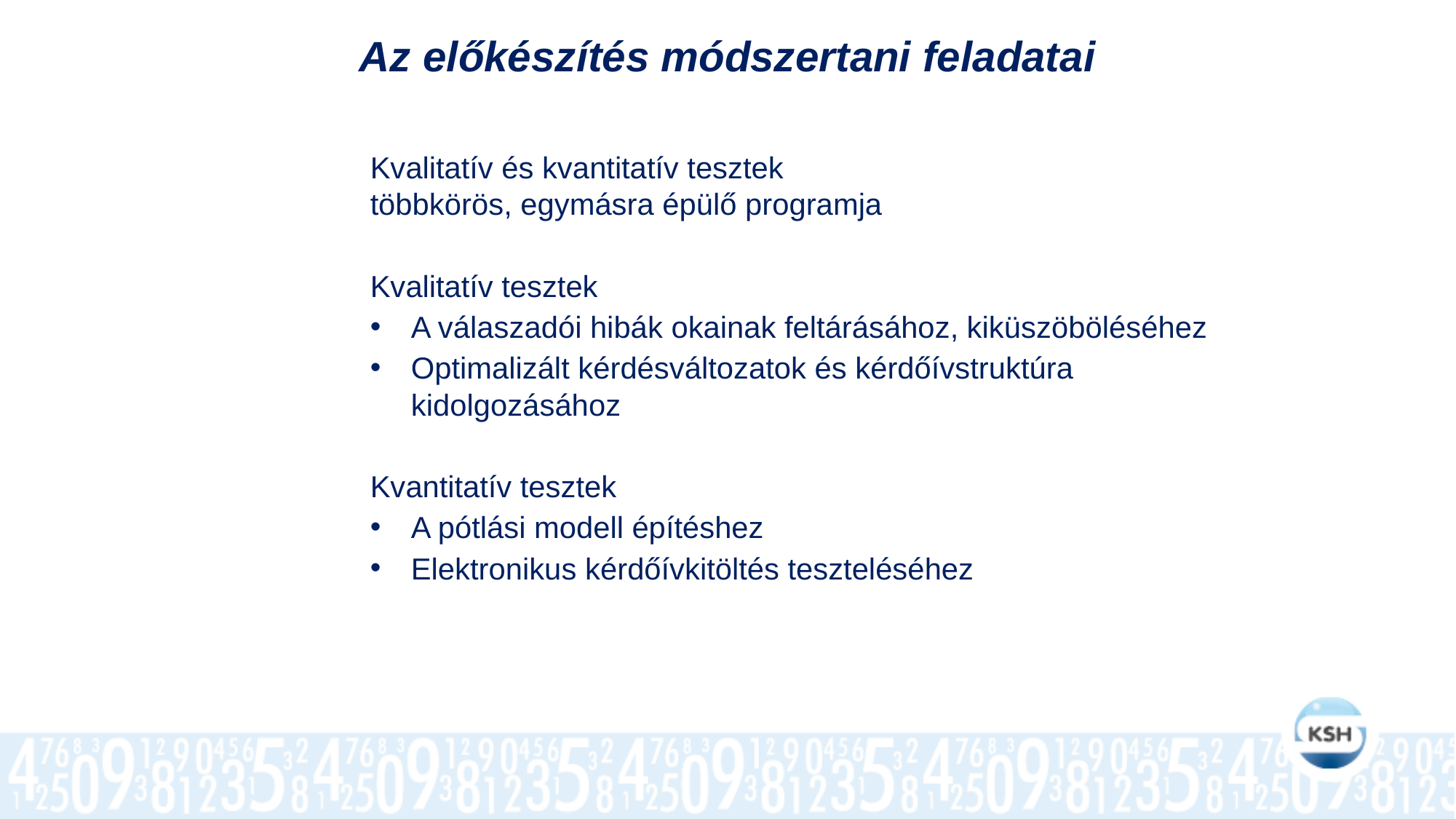

Az előkészítés módszertani feladatai
Kvalitatív és kvantitatív tesztek
többkörös, egymásra épülő programja

Kvalitatív tesztek
A válaszadói hibák okainak feltárásához, kiküszöböléséhez
Optimalizált kérdésváltozatok és kérdőívstruktúra kidolgozásához

Kvantitatív tesztek
A pótlási modell építéshez
Elektronikus kérdőívkitöltés teszteléséhez